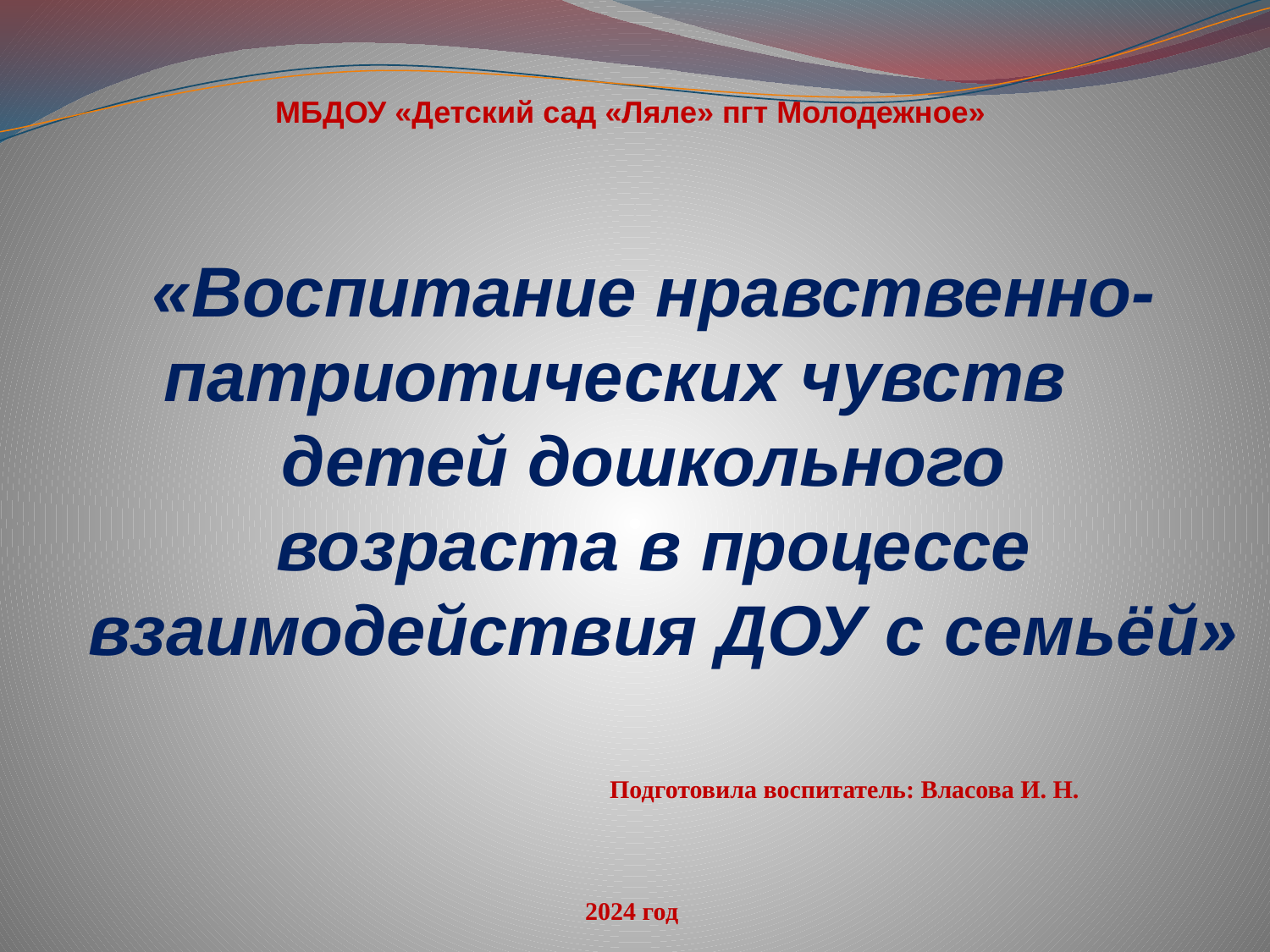

МБДОУ «Детский сад «Ляле» пгт Молодежное»
«Воспитание нравственно-патриотических чувств
детей дошкольного
возраста в процессе
 взаимодействия ДОУ с семьёй»

                                                                  Подготовила воспитатель: Власова И. Н.

2024 год